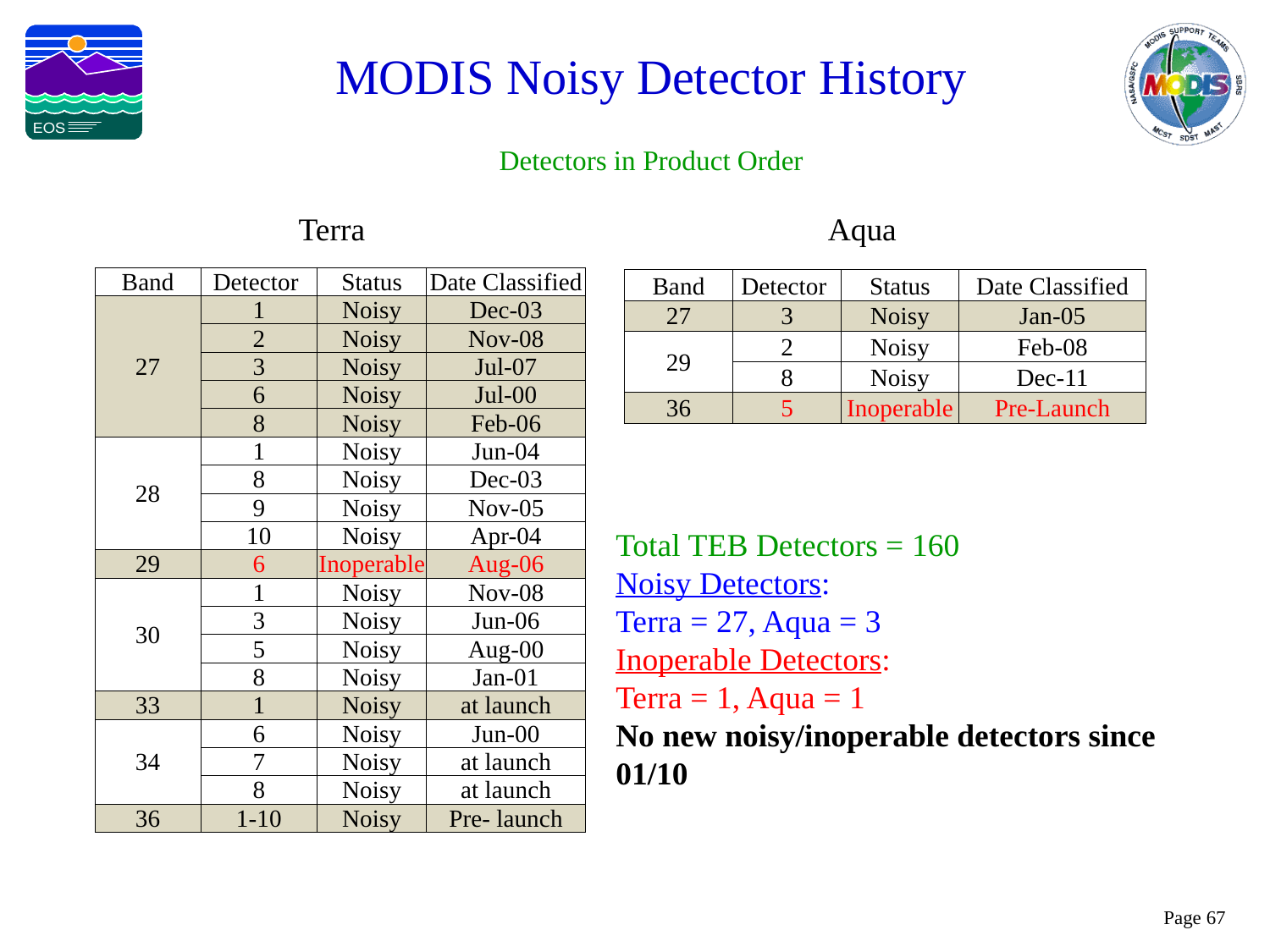

MODIS Noisy Detector History
Detectors in Product Order
Terra
Aqua
| Band | Detector | Status | Date Classified |
| --- | --- | --- | --- |
| 27 | 1 | Noisy | Dec-03 |
|  | 2 | Noisy | Nov-08 |
|  | 3 | Noisy | Jul-07 |
|  | 6 | Noisy | Jul-00 |
|  | 8 | Noisy | Feb-06 |
| 28 | 1 | Noisy | Jun-04 |
|  | 8 | Noisy | Dec-03 |
|  | 9 | Noisy | Nov-05 |
|  | 10 | Noisy | Apr-04 |
| 29 | 6 | Inoperable | Aug-06 |
| 30 | 1 | Noisy | Nov-08 |
|  | 3 | Noisy | Jun-06 |
|  | 5 | Noisy | Aug-00 |
|  | 8 | Noisy | Jan-01 |
| 33 | 1 | Noisy | at launch |
| 34 | 6 | Noisy | Jun-00 |
|  | 7 | Noisy | at launch |
|  | 8 | Noisy | at launch |
| 36 | 1-10 | Noisy | Pre- launch |
| Band | Detector | Status | Date Classified |
| --- | --- | --- | --- |
| 27 | 3 | Noisy | Jan-05 |
| 29 | 2 | Noisy | Feb-08 |
|  | 8 | Noisy | Dec-11 |
| 36 | 5 | Inoperable | Pre-Launch |
Total TEB Detectors = 160
Noisy Detectors:
Terra = 27, Aqua = 3
Inoperable Detectors:
Terra = 1, Aqua = 1
No new noisy/inoperable detectors since 01/10
Page 67